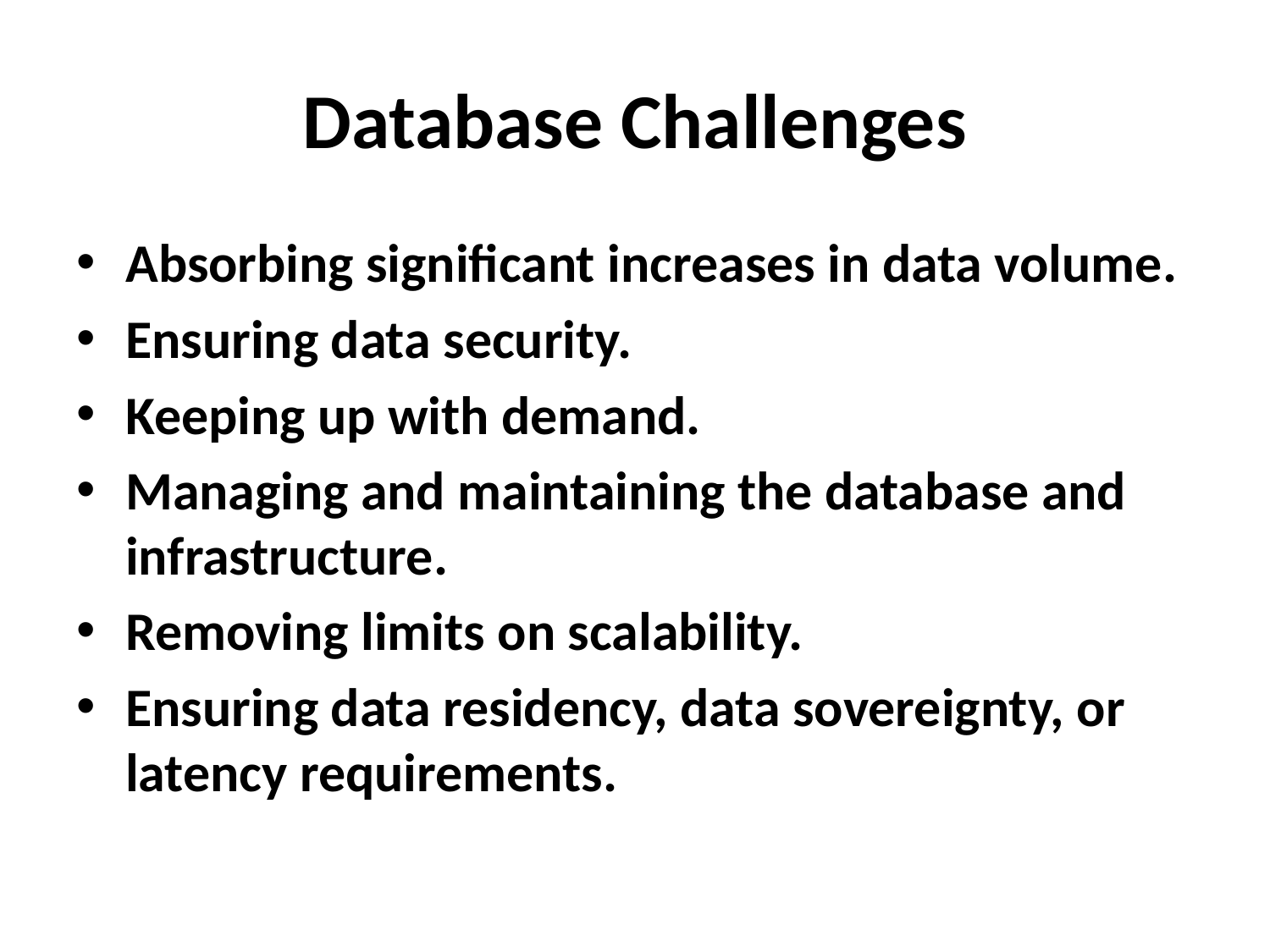

# Database Challenges
Absorbing significant increases in data volume.
Ensuring data security.
Keeping up with demand.
Managing and maintaining the database and infrastructure.
Removing limits on scalability.
Ensuring data residency, data sovereignty, or latency requirements.